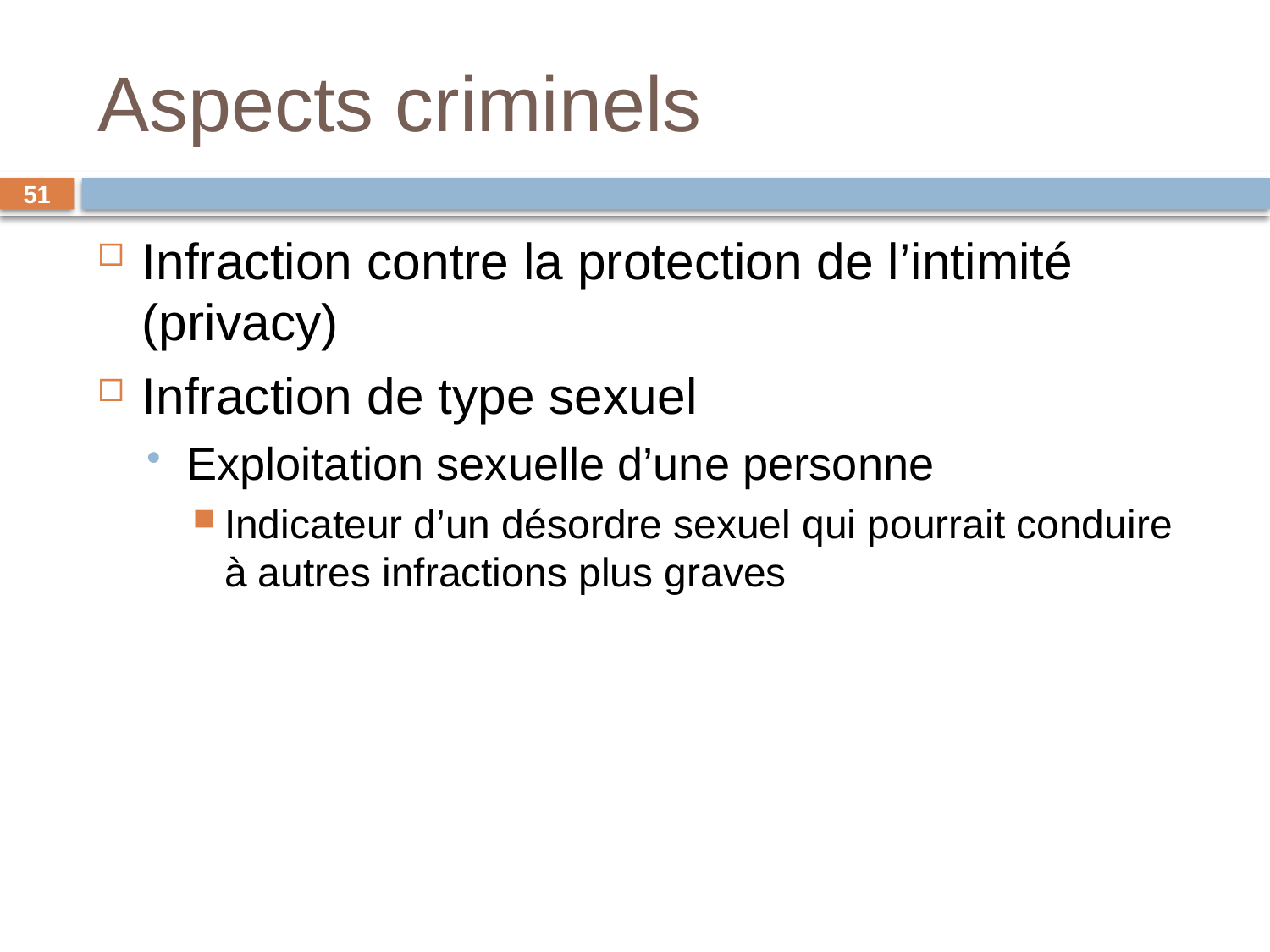

# Aspects criminels
51
Infraction contre la protection de l’intimité (privacy)
Infraction de type sexuel
Exploitation sexuelle d’une personne
Indicateur d’un désordre sexuel qui pourrait conduire à autres infractions plus graves